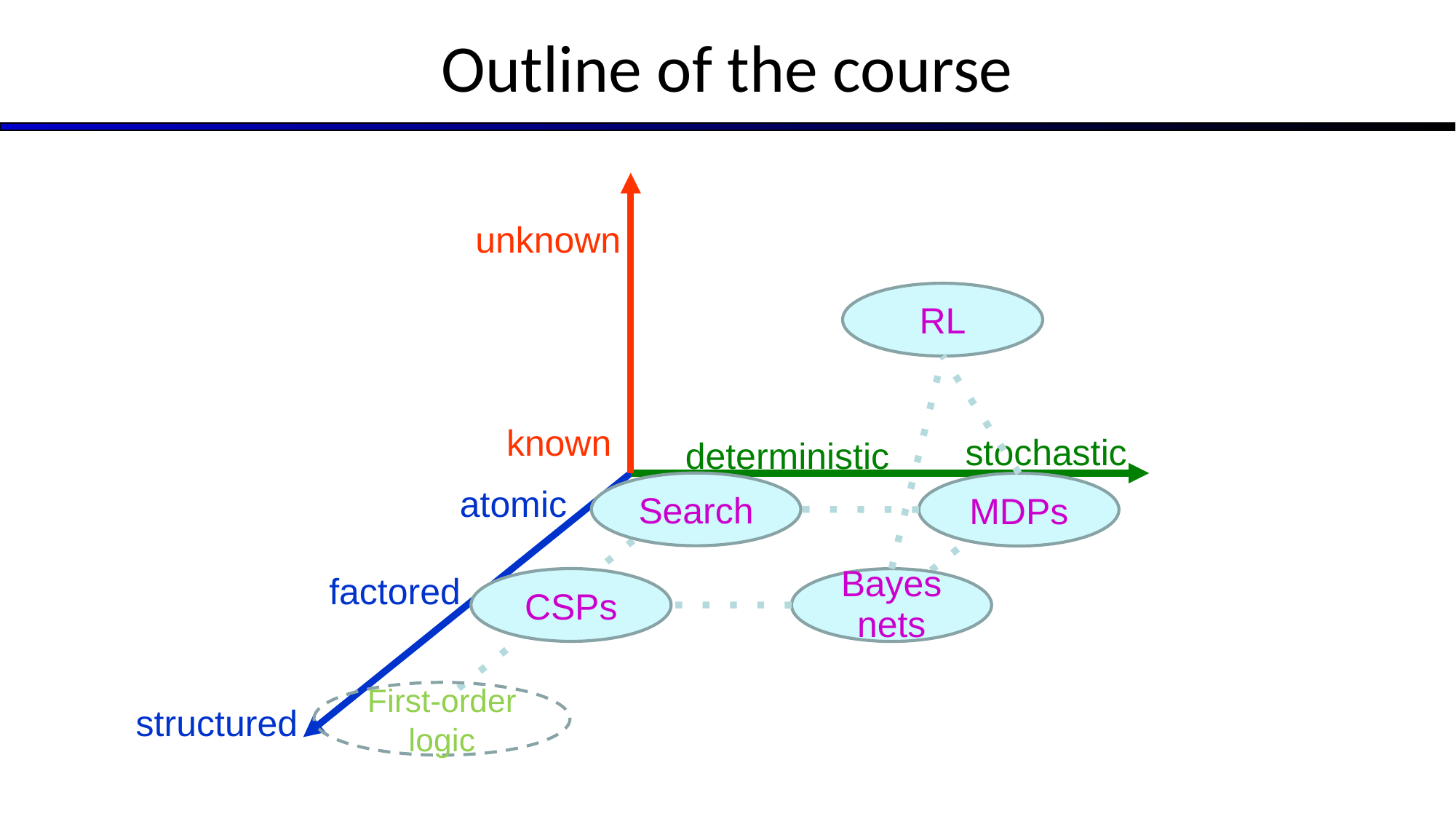

# Outline of the course
unknown
known
RL
stochastic
deterministic
Search
MDPs
atomic
factored
structured
CSPs
Bayes nets
First-order logic